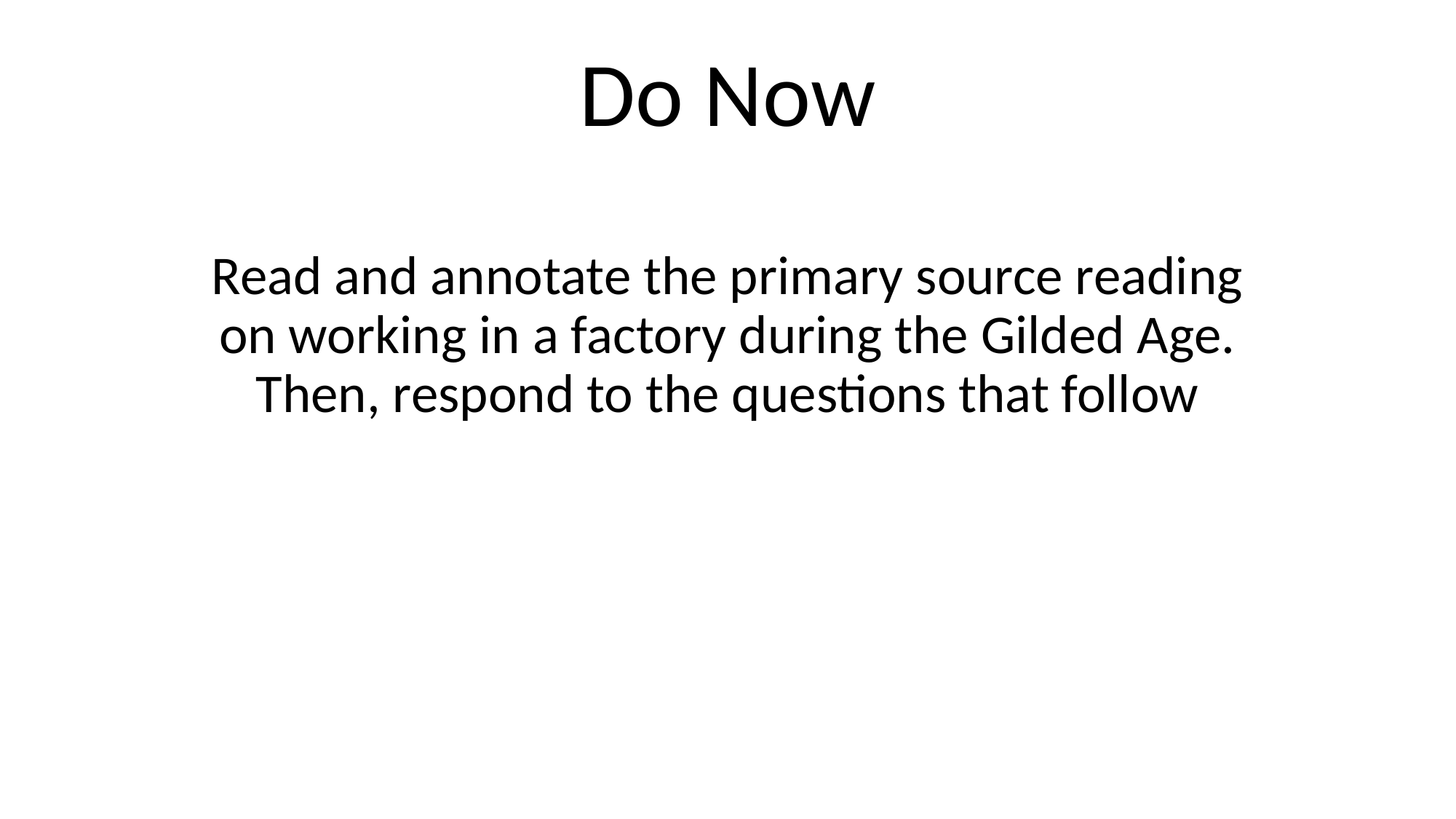

# Do Now
Read and annotate the primary source reading on working in a factory during the Gilded Age. Then, respond to the questions that follow